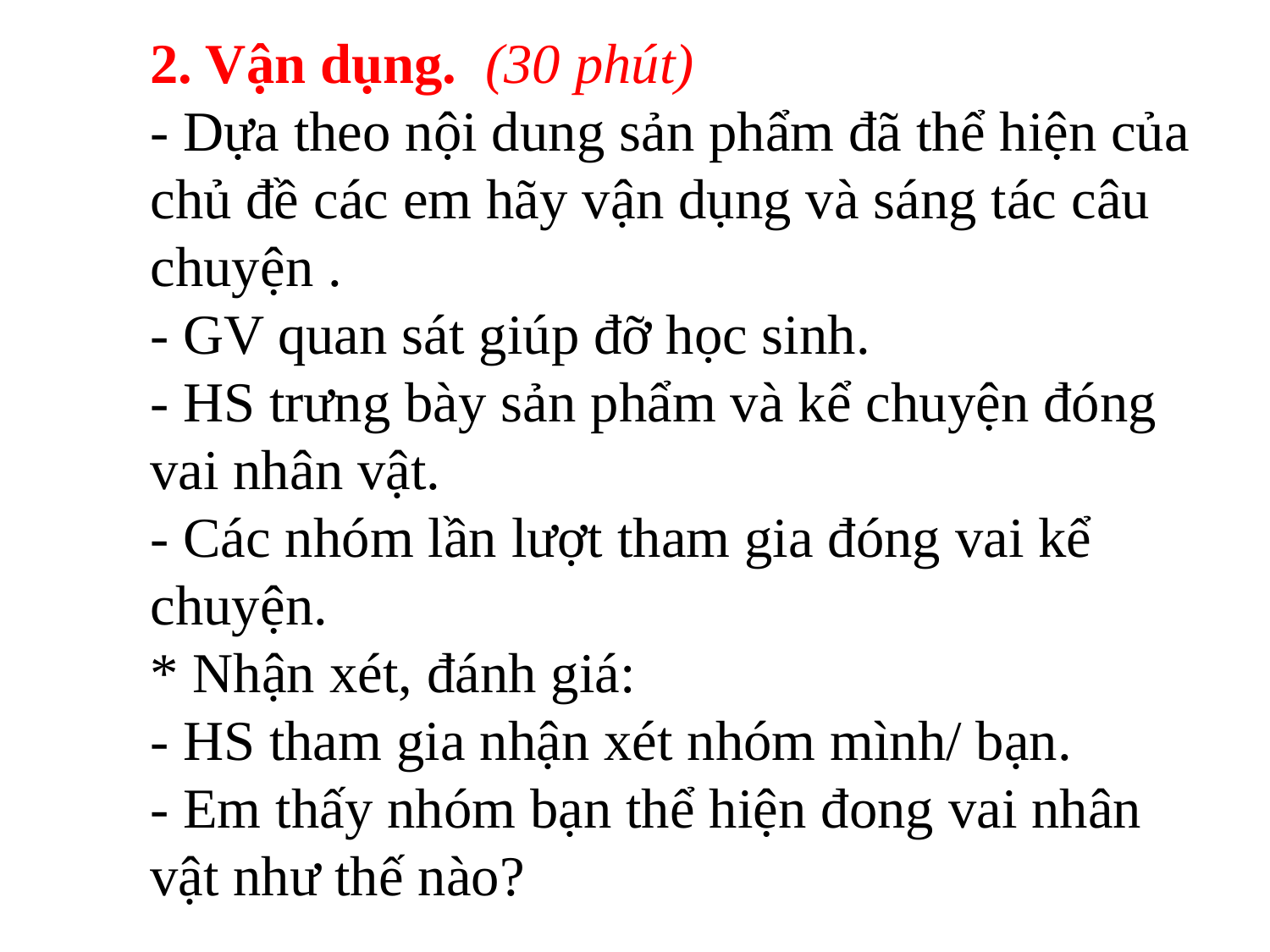

2. Vận dụng.  (30 phút)
- Dựa theo nội dung sản phẩm đã thể hiện của chủ đề các em hãy vận dụng và sáng tác câu chuyện .
- GV quan sát giúp đỡ học sinh.
- HS trưng bày sản phẩm và kể chuyện đóng vai nhân vật.
- Các nhóm lần lượt tham gia đóng vai kể chuyện.
* Nhận xét, đánh giá:
- HS tham gia nhận xét nhóm mình/ bạn.
- Em thấy nhóm bạn thể hiện đong vai nhân vật như thế nào?